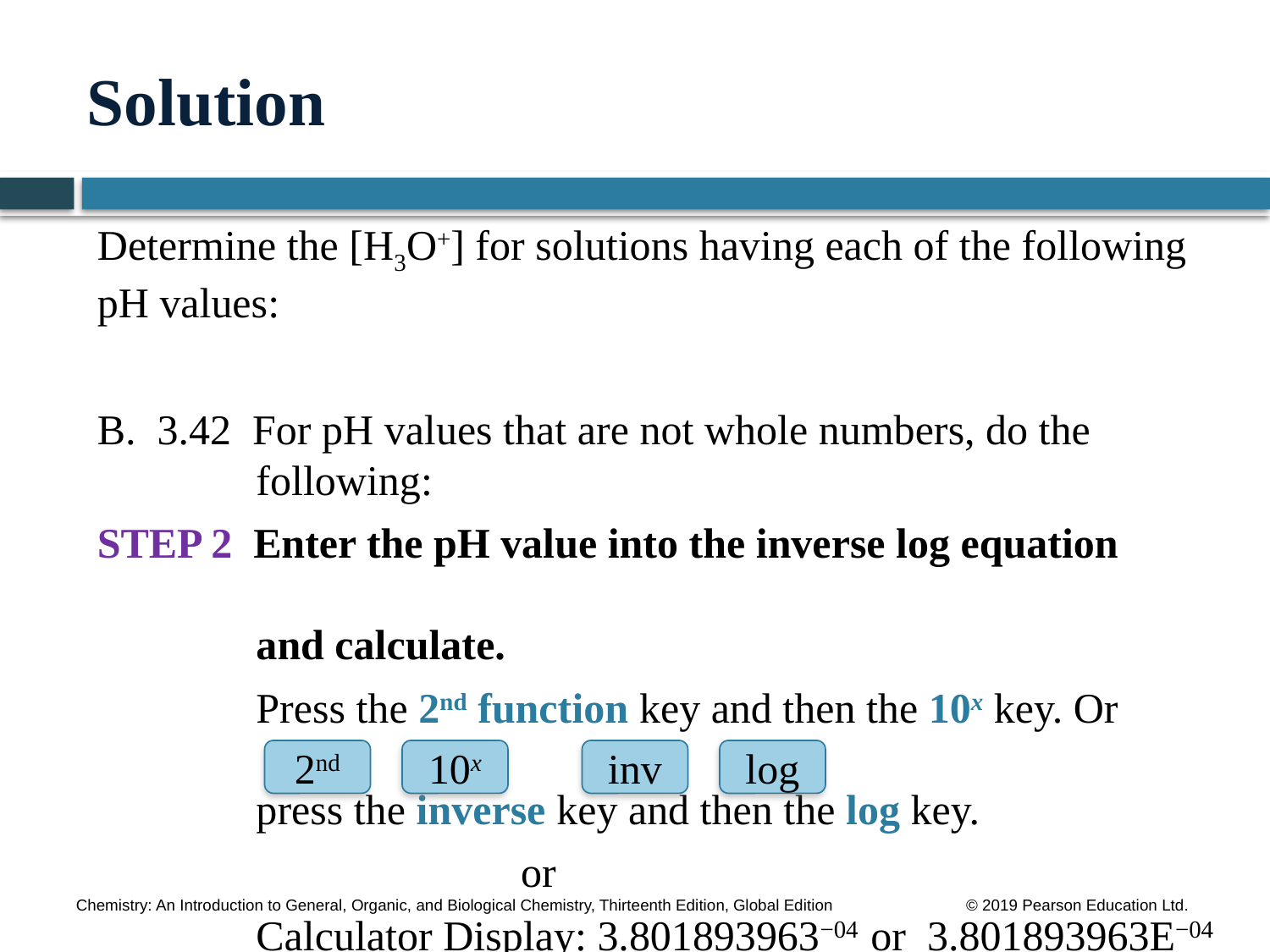

# Solution
Determine the [H3O+] for solutions having each of the following pH values:

B.  3.42  For pH values that are not whole numbers, do the
	   following:
STEP 2  Enter the pH value into the inverse log equation
	   and calculate.
	   Press the 2nd function key and then the 10x key. Or
	   press the inverse key and then the log key.
		                or
	   Calculator Display: 3.801893963−04  or  3.801893963E−04
2nd
10x
inv
log